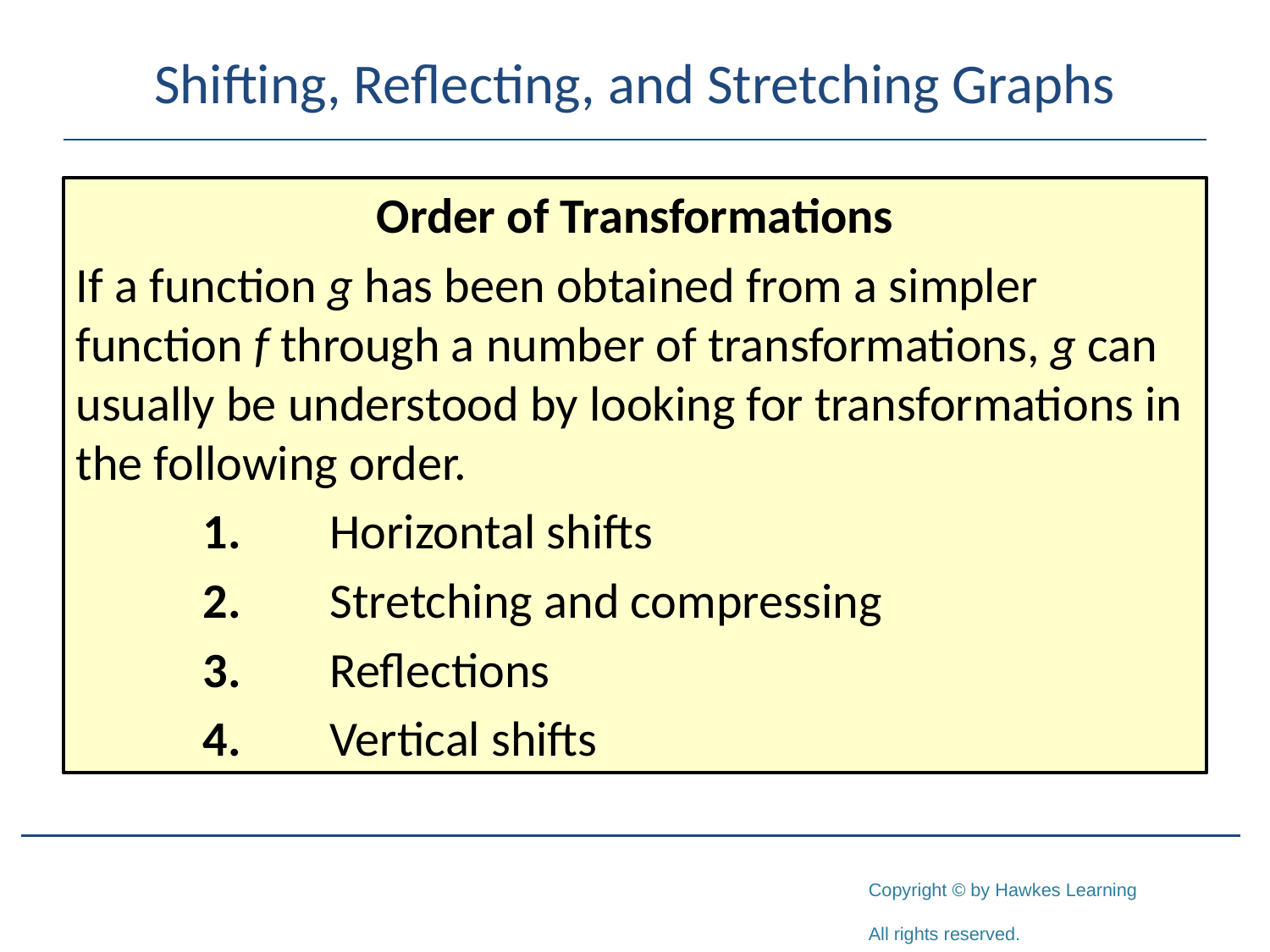

# Shifting, Reflecting, and Stretching Graphs
Order of Transformations
If a function g has been obtained from a simpler function f through a number of transformations, g can usually be understood by looking for transformations in the following order.
	1.	Horizontal shifts
	2.	Stretching and compressing
	3.	Reflections
	4.	Vertical shifts